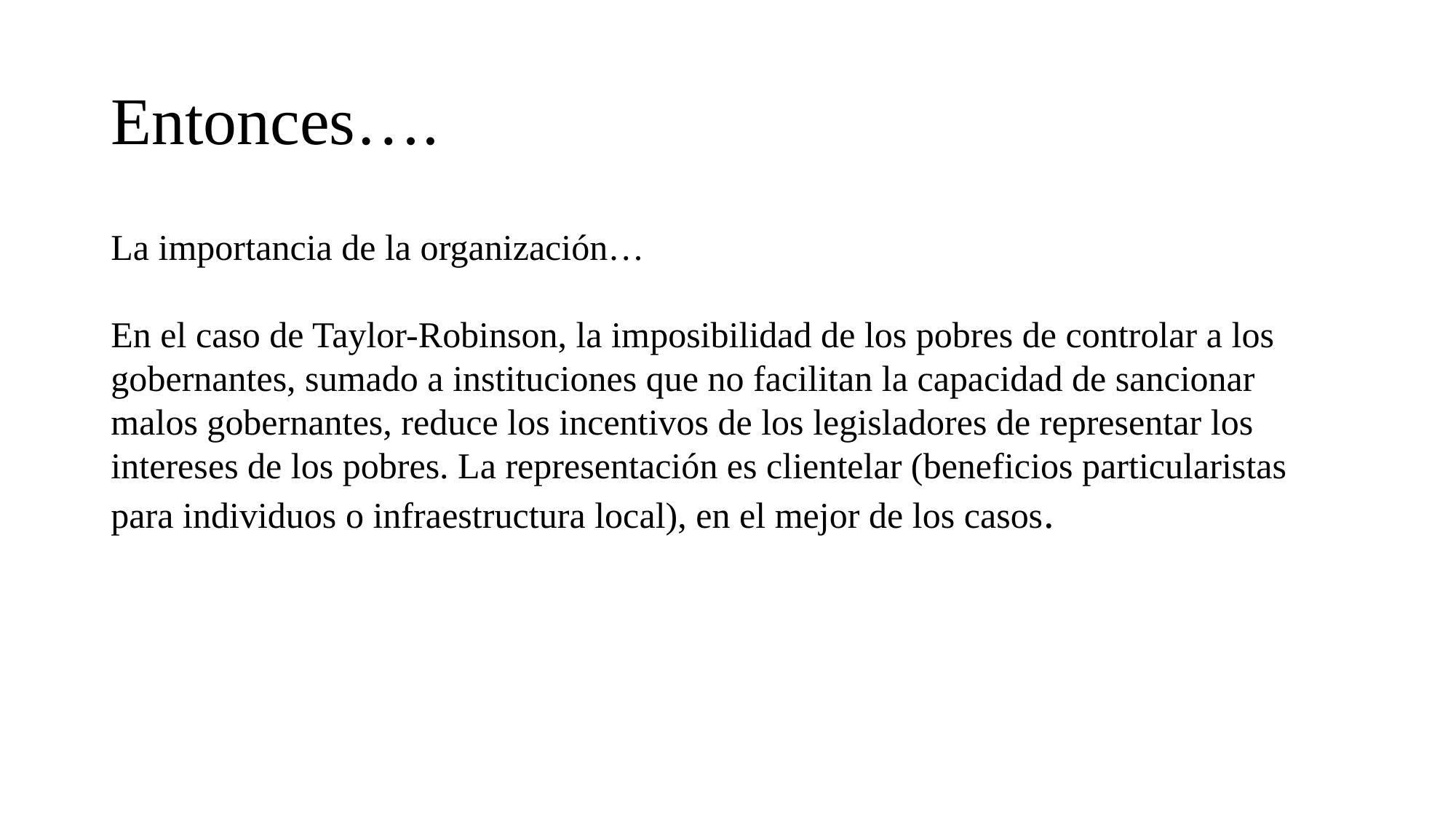

# Entonces….
La importancia de la organización…

En el caso de Taylor-Robinson, la imposibilidad de los pobres de controlar a los gobernantes, sumado a instituciones que no facilitan la capacidad de sancionar malos gobernantes, reduce los incentivos de los legisladores de representar los intereses de los pobres. La representación es clientelar (beneficios particularistas para individuos o infraestructura local), en el mejor de los casos.